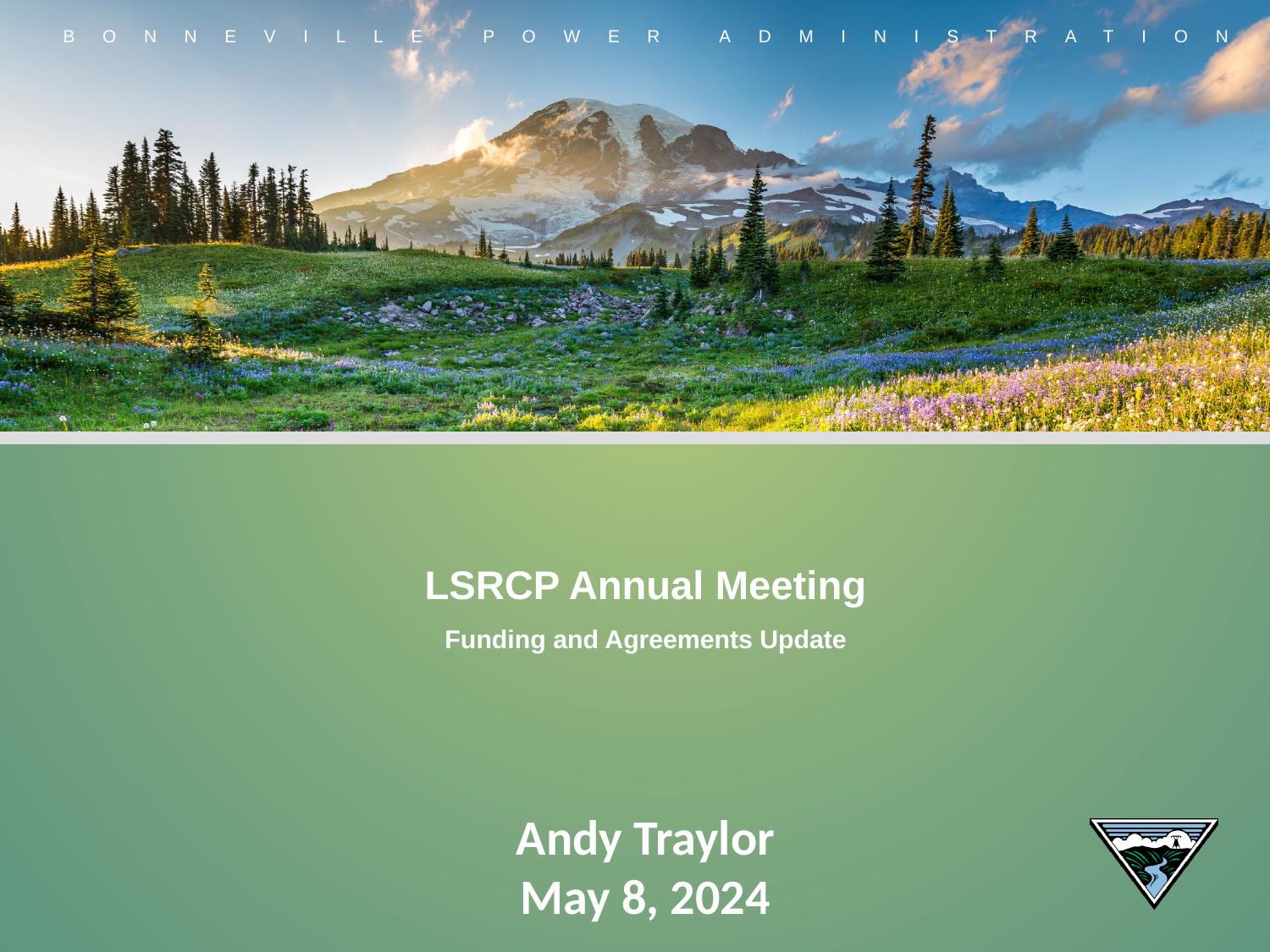

# LSRCP Annual Meeting Funding and Agreements Update

Andy Traylor
May 8, 2024